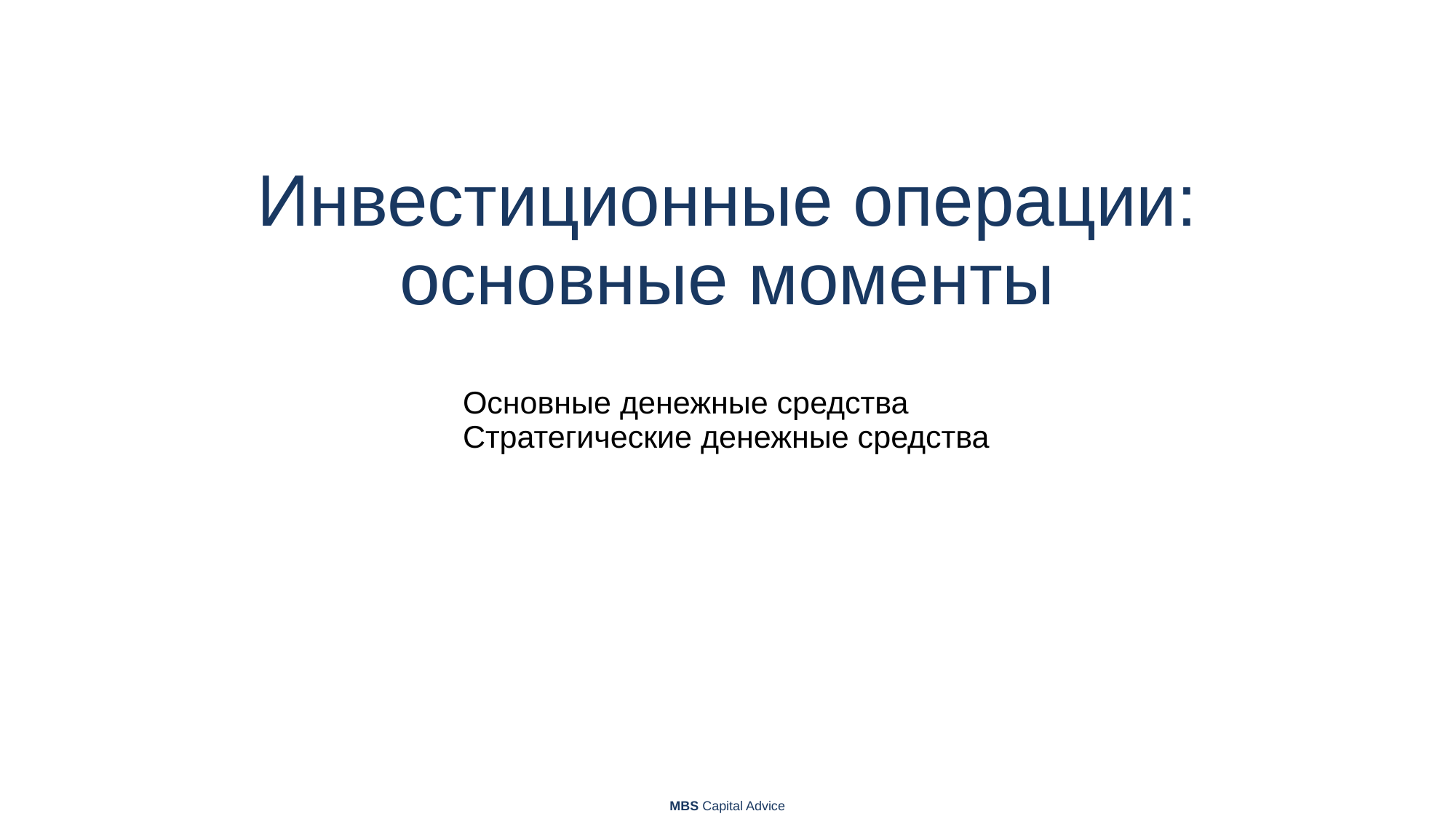

# Инвестиционные операции: основные моменты
Основные денежные средства
Стратегические денежные средства
MBS Capital Advice